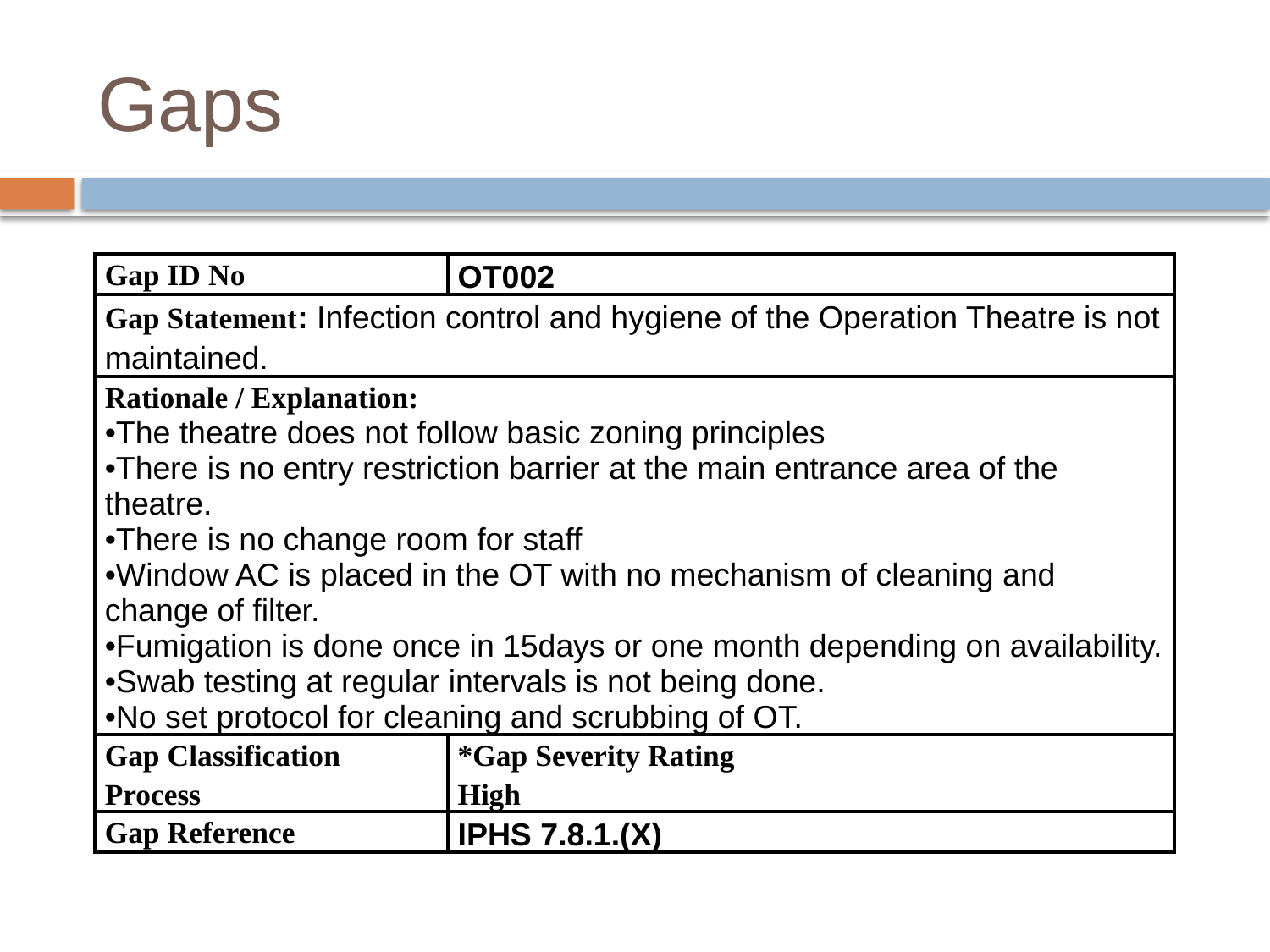

# Gaps
| Gap ID No | OT002 |
| --- | --- |
| Gap Statement: Infection control and hygiene of the Operation Theatre is not maintained. |  |
| Rationale / Explanation: The theatre does not follow basic zoning principles There is no entry restriction barrier at the main entrance area of the theatre. There is no change room for staff Window AC is placed in the OT with no mechanism of cleaning and change of filter. Fumigation is done once in 15days or one month depending on availability. Swab testing at regular intervals is not being done. No set protocol for cleaning and scrubbing of OT. |  |
| Gap Classification Process | \*Gap Severity Rating High |
| Gap Reference | IPHS 7.8.1.(X) |